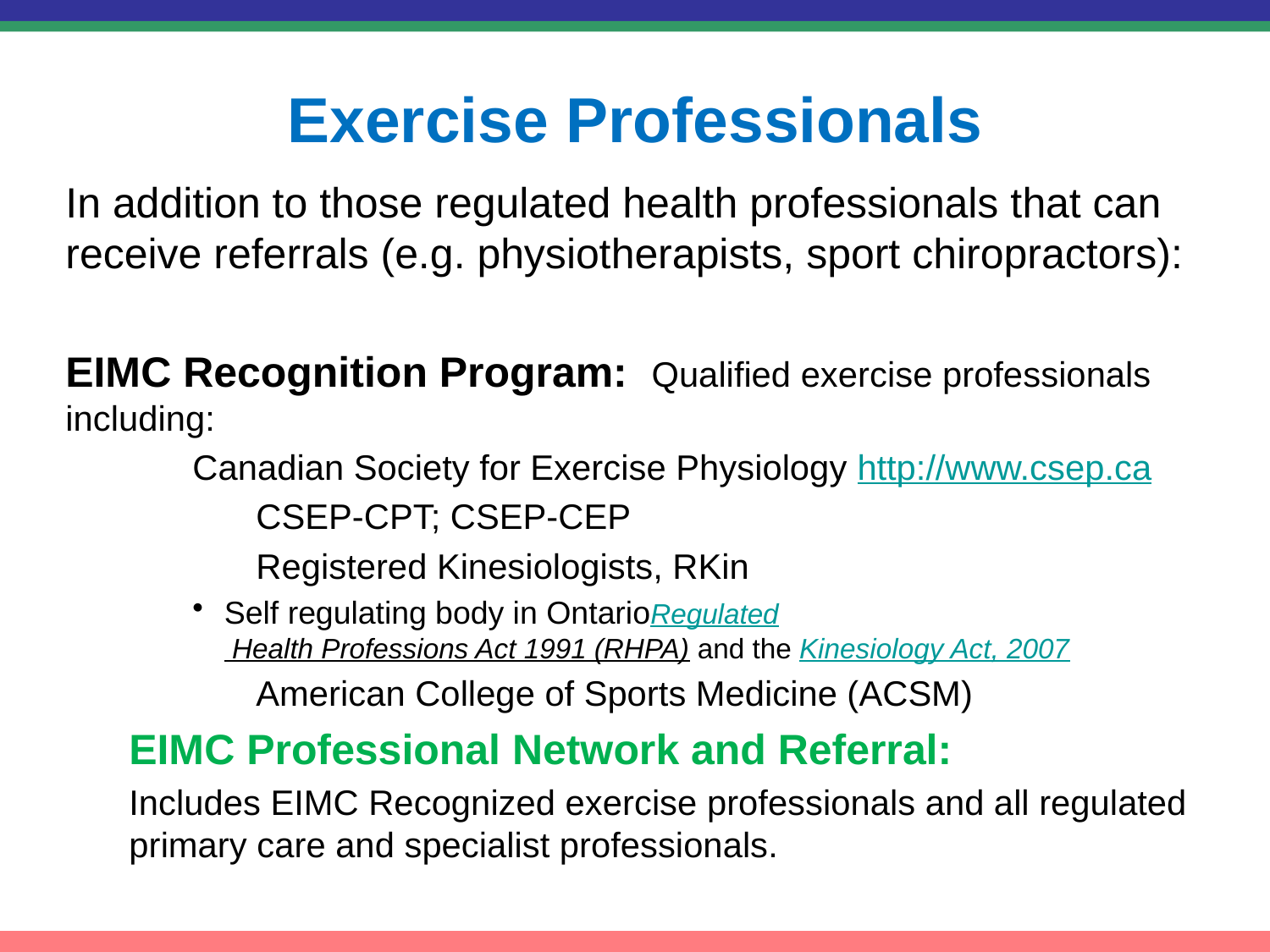

# Exercise Professionals
In addition to those regulated health professionals that can receive referrals (e.g. physiotherapists, sport chiropractors):

EIMC Recognition Program:  Qualified exercise professionals including:
	Canadian Society for Exercise Physiology http://www.csep.ca
	CSEP-CPT; CSEP-CEP
	Registered Kinesiologists, RKin
Self regulating body in OntarioRegulated Health Professions Act 1991 (RHPA) and the Kinesiology Act, 2007
	American College of Sports Medicine (ACSM)
EIMC Professional Network and Referral:
Includes EIMC Recognized exercise professionals and all regulated primary care and specialist professionals.